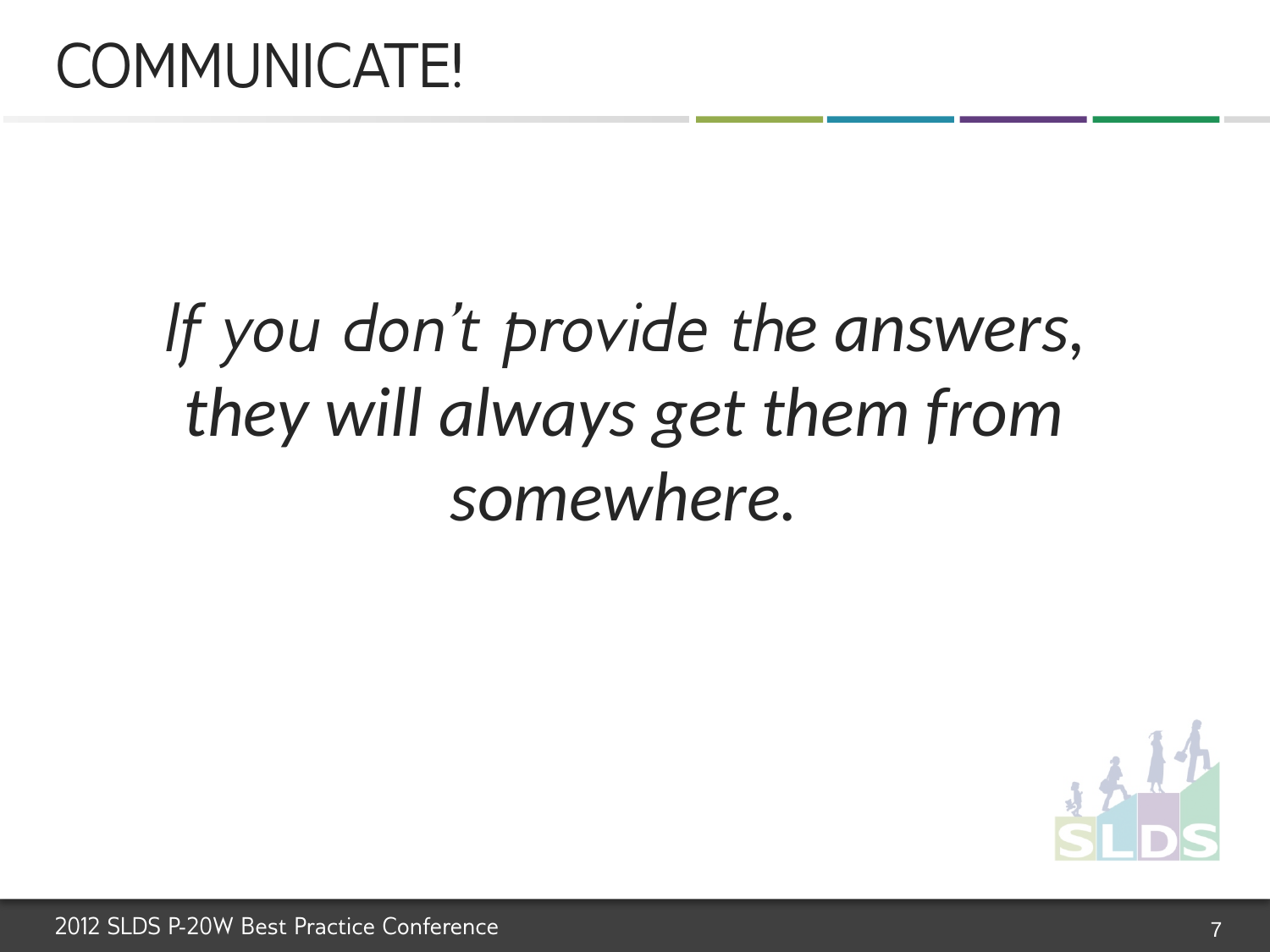

# Communicate!
If you don’t provide the answers,
they will always get them from somewhere.
7